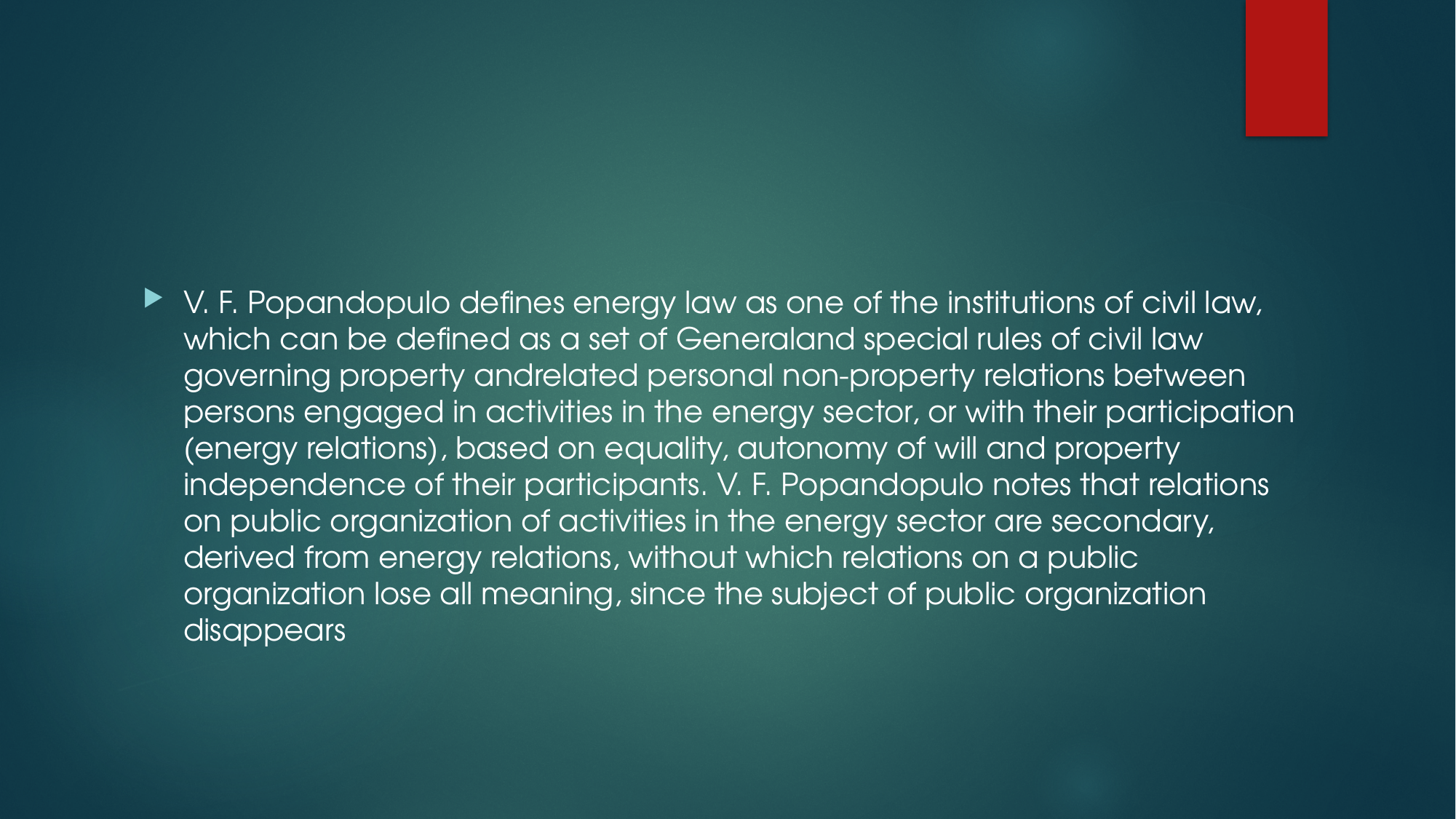

V. F. Popandopulo defines energy law as one of the institutions of civil law, which can be defined as a set of Generaland special rules of civil law governing property andrelated personal non-property relations between persons engaged in activities in the energy sector, or with their participation (energy relations), based on equality, autonomy of will and property independence of their participants. V. F. Popandopulo notes that relations on public organization of activities in the energy sector are secondary, derived from energy relations, without which relations on a public organization lose all meaning, since the subject of public organization disappears